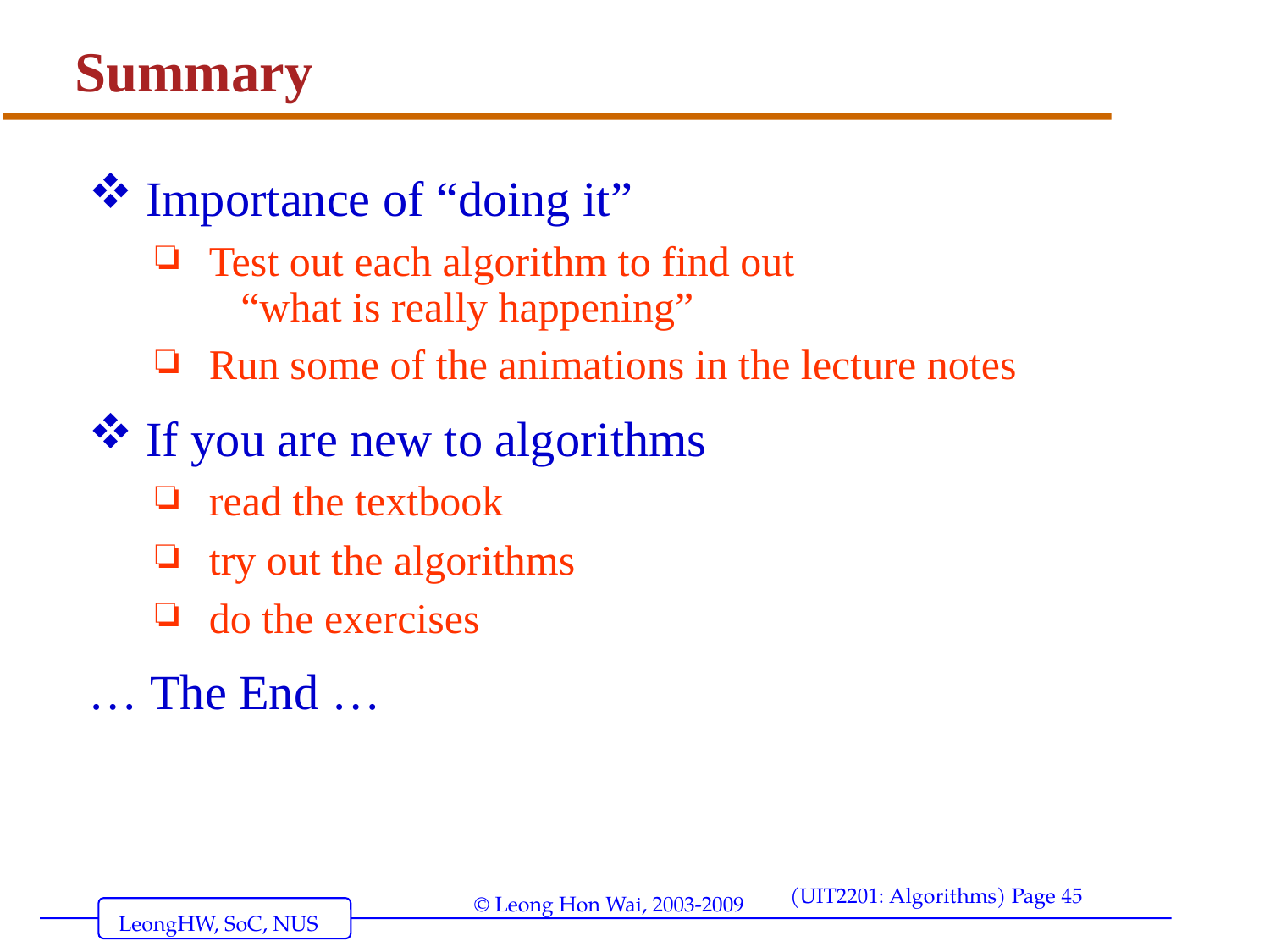

# Summary
 Importance of “doing it”
Test out each algorithm to find out
   “what is really happening”
Run some of the animations in the lecture notes
 If you are new to algorithms
read the textbook
try out the algorithms
do the exercises
… The End …